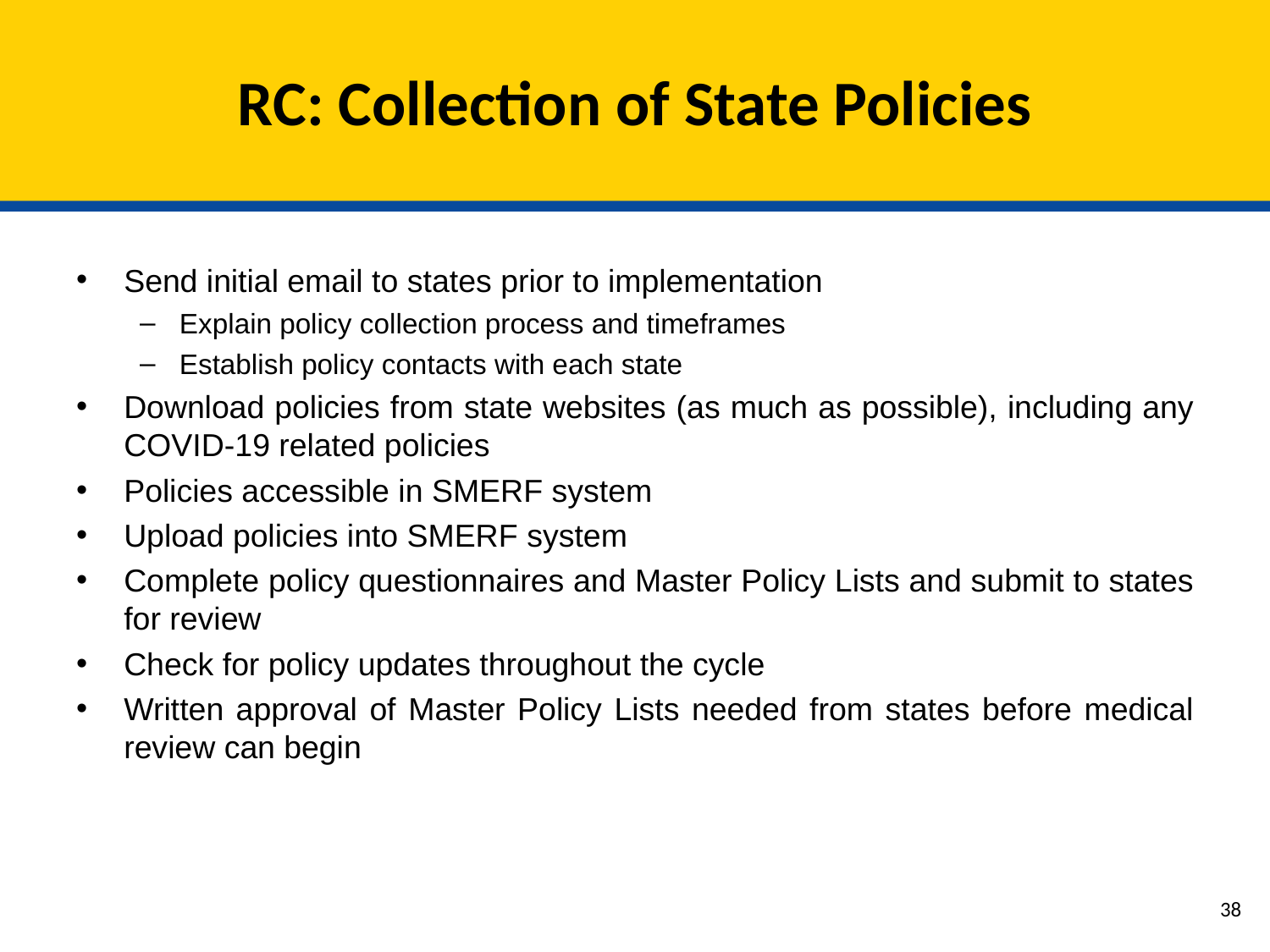

# RC: Collection of State Policies
Send initial email to states prior to implementation
Explain policy collection process and timeframes
Establish policy contacts with each state
Download policies from state websites (as much as possible), including any COVID-19 related policies
Policies accessible in SMERF system
Upload policies into SMERF system
Complete policy questionnaires and Master Policy Lists and submit to states for review
Check for policy updates throughout the cycle
Written approval of Master Policy Lists needed from states before medical review can begin
38